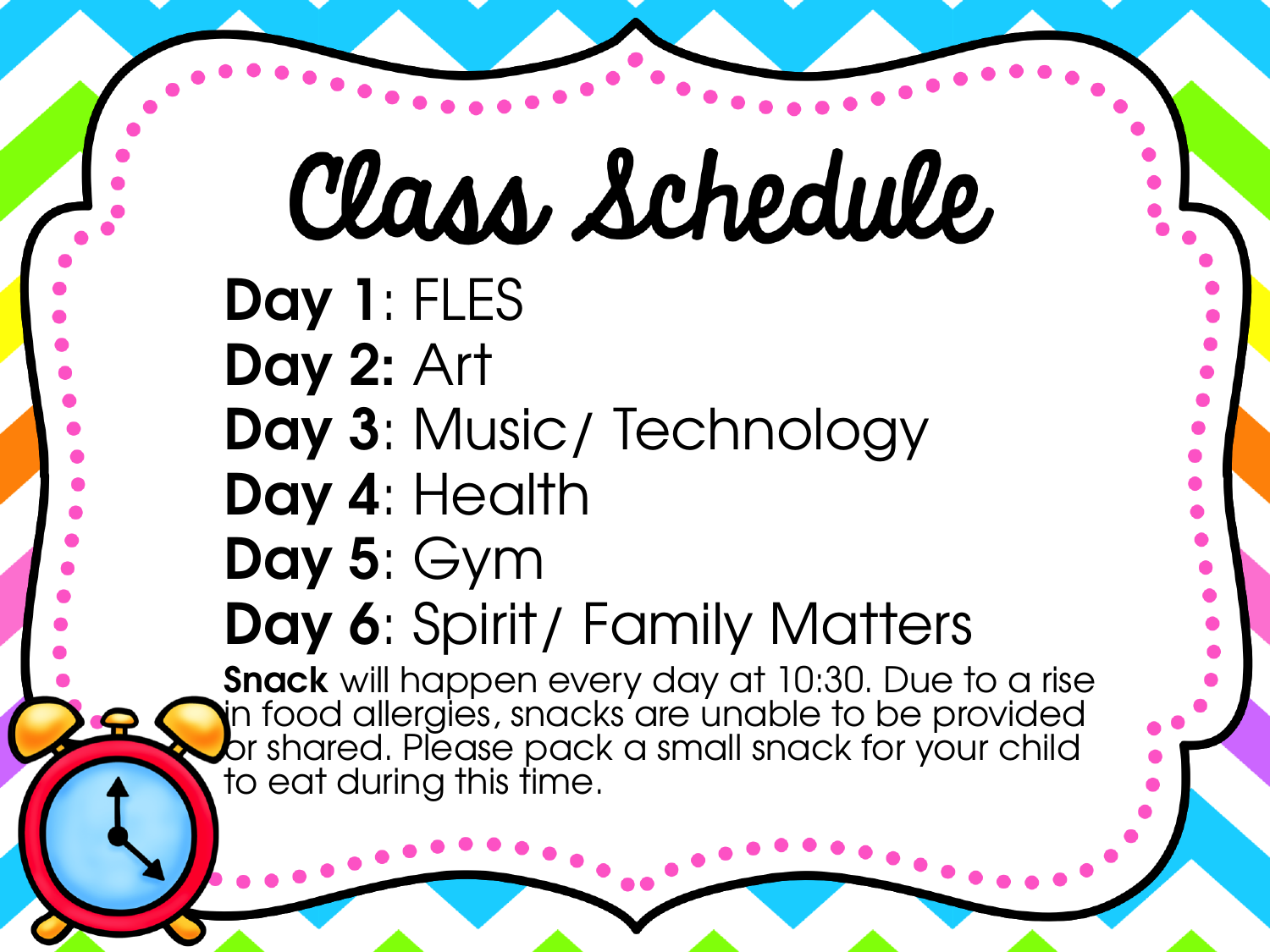

Day 1: FLES
Day 2: Art
Day 3: Music/ Technology
Day 4: Health
Day 5: Gym
Day 6: Spirit/ Family Matters
Snack will happen every day at 10:30. Due to a rise in food allergies, snacks are unable to be provided or shared. Please pack a small snack for your child to eat during this time.